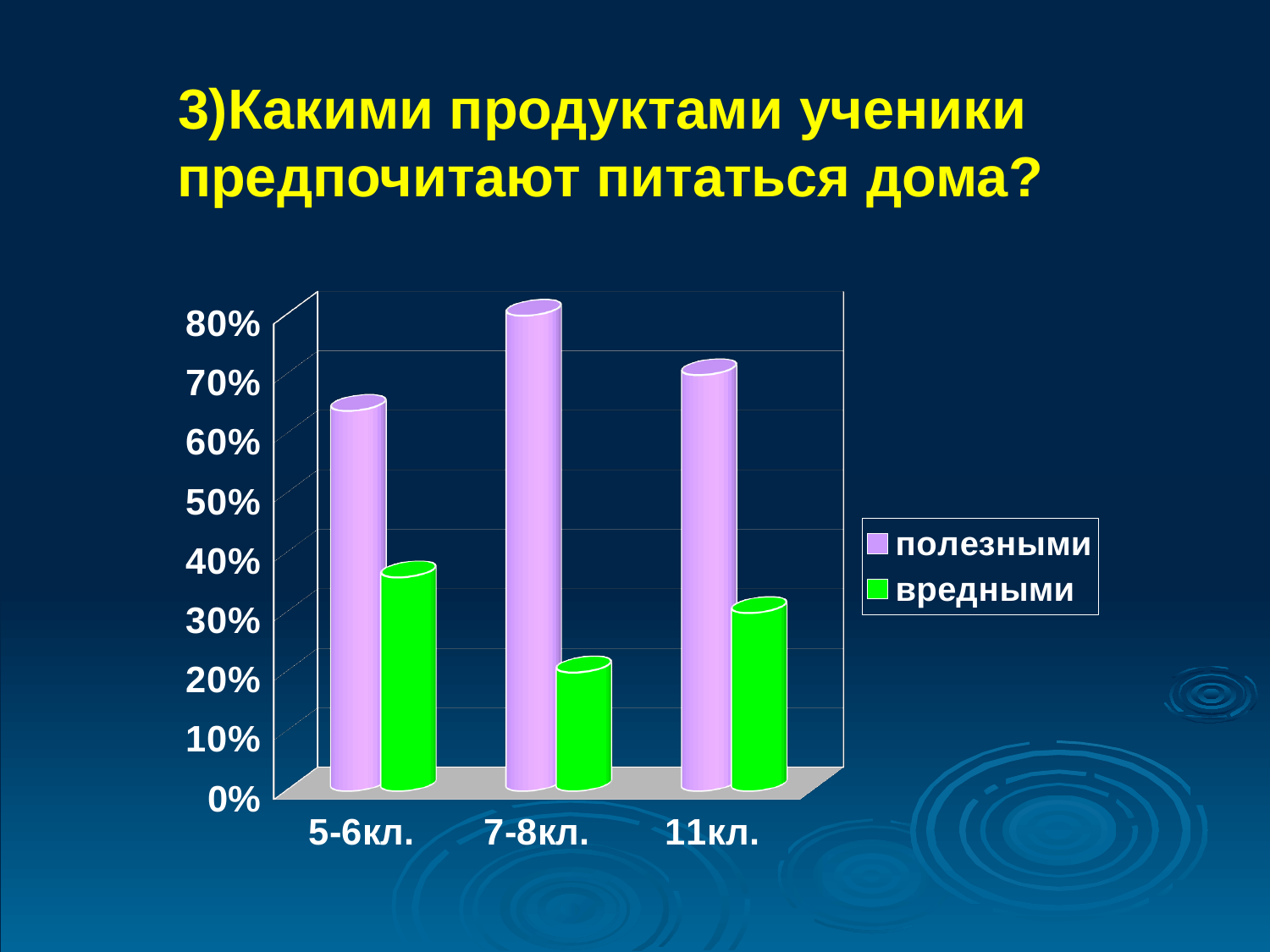

3)Какими продуктами ученики
 предпочитают питаться дома?

[unsupported chart]